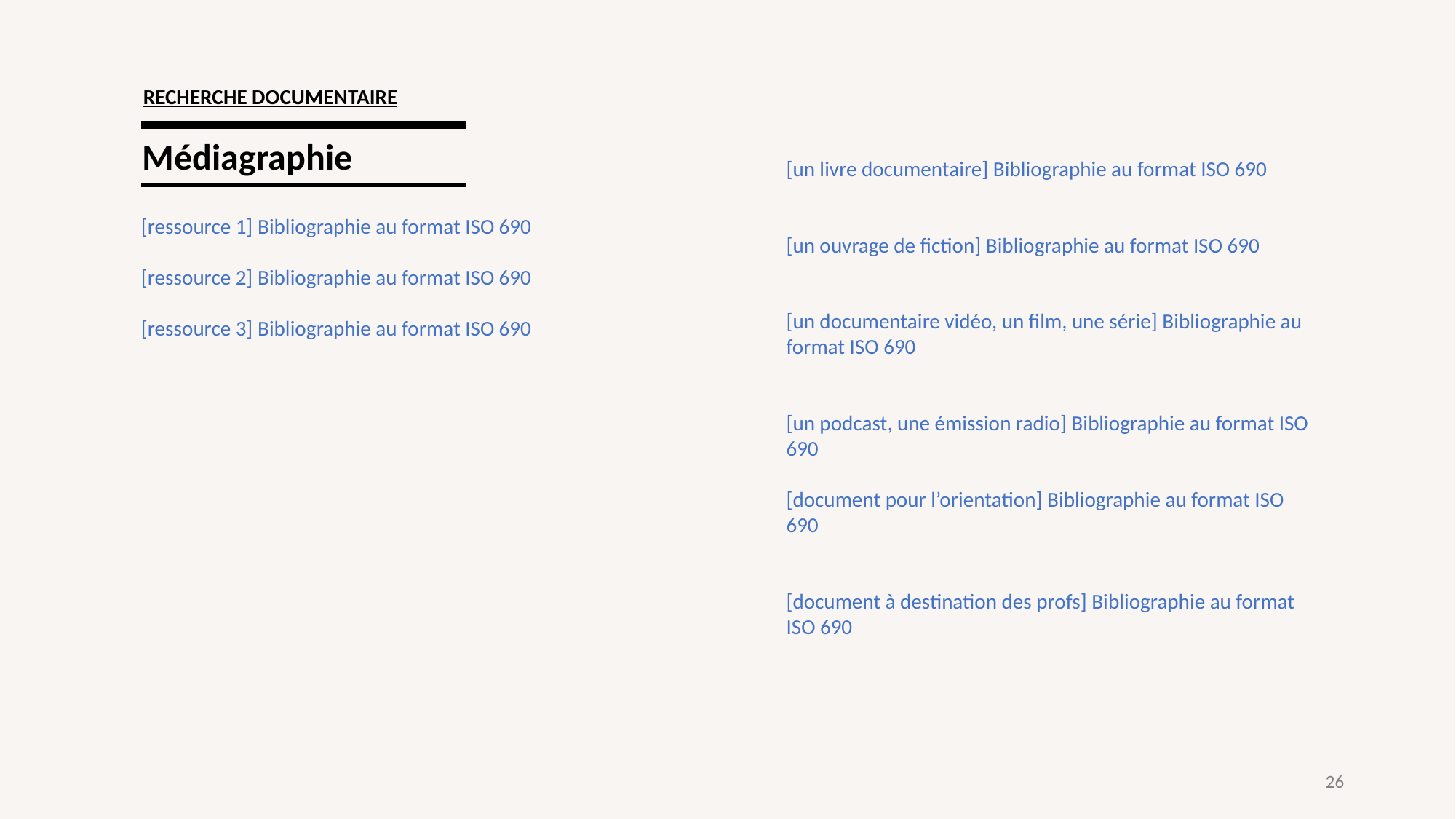

RECHERCHE DOCUMENTAIRE
Médiagraphie
[un livre documentaire] Bibliographie au format ISO 690

[un ouvrage de fiction] Bibliographie au format ISO 690

[un documentaire vidéo, un film, une série] Bibliographie au format ISO 690

[un podcast, une émission radio] Bibliographie au format ISO 690

[document pour l’orientation] Bibliographie au format ISO 690

[document à destination des profs] Bibliographie au format ISO 690

[ressource 1] Bibliographie au format ISO 690

[ressource 2] Bibliographie au format ISO 690

[ressource 3] Bibliographie au format ISO 690

26